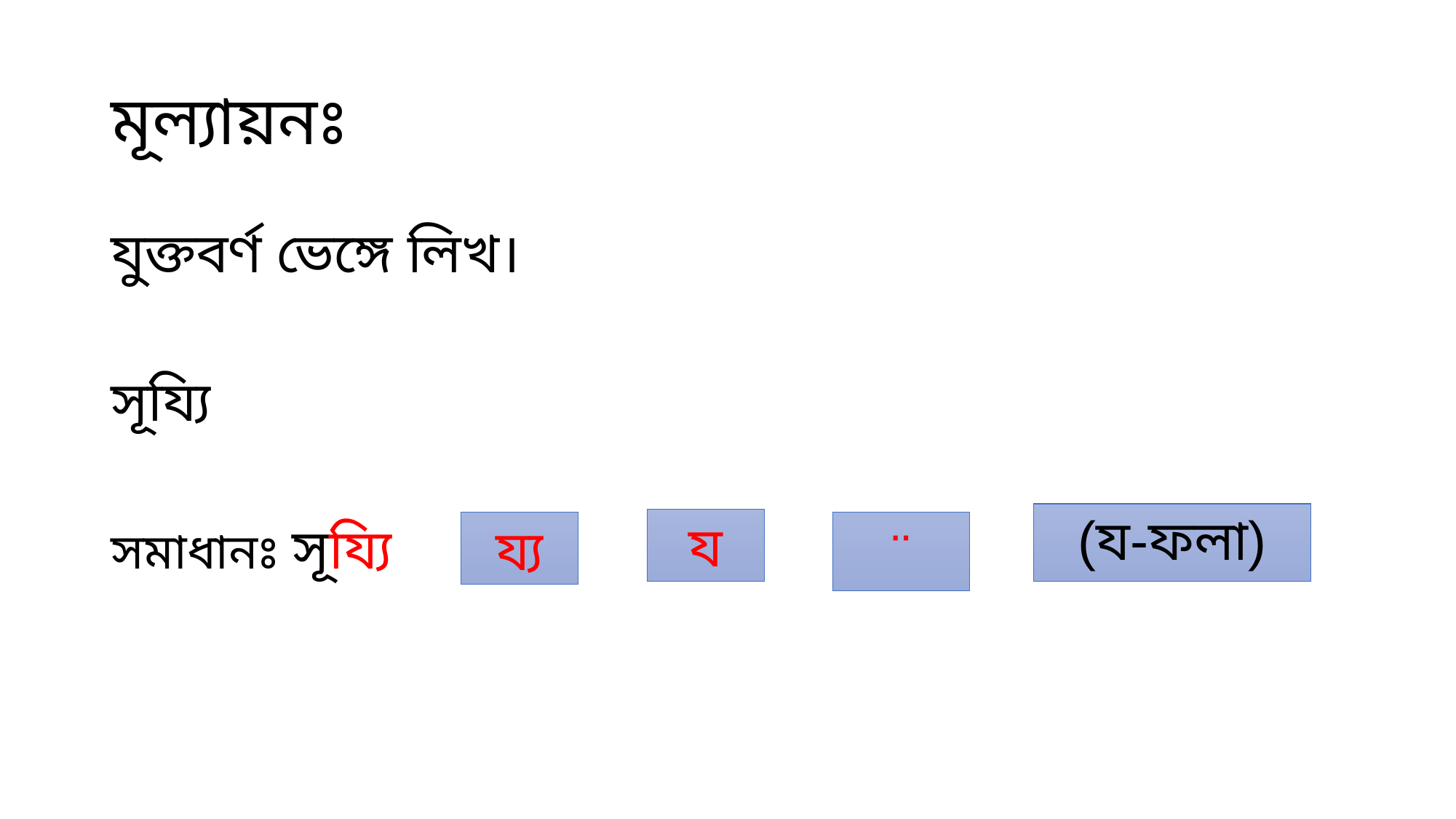

# মূল্যায়নঃ
যুক্তবর্ণ ভেঙ্গে লিখ।

সূয্যি

সমাধানঃ সূয্যি
(য-ফলা)
য
য্য
¨